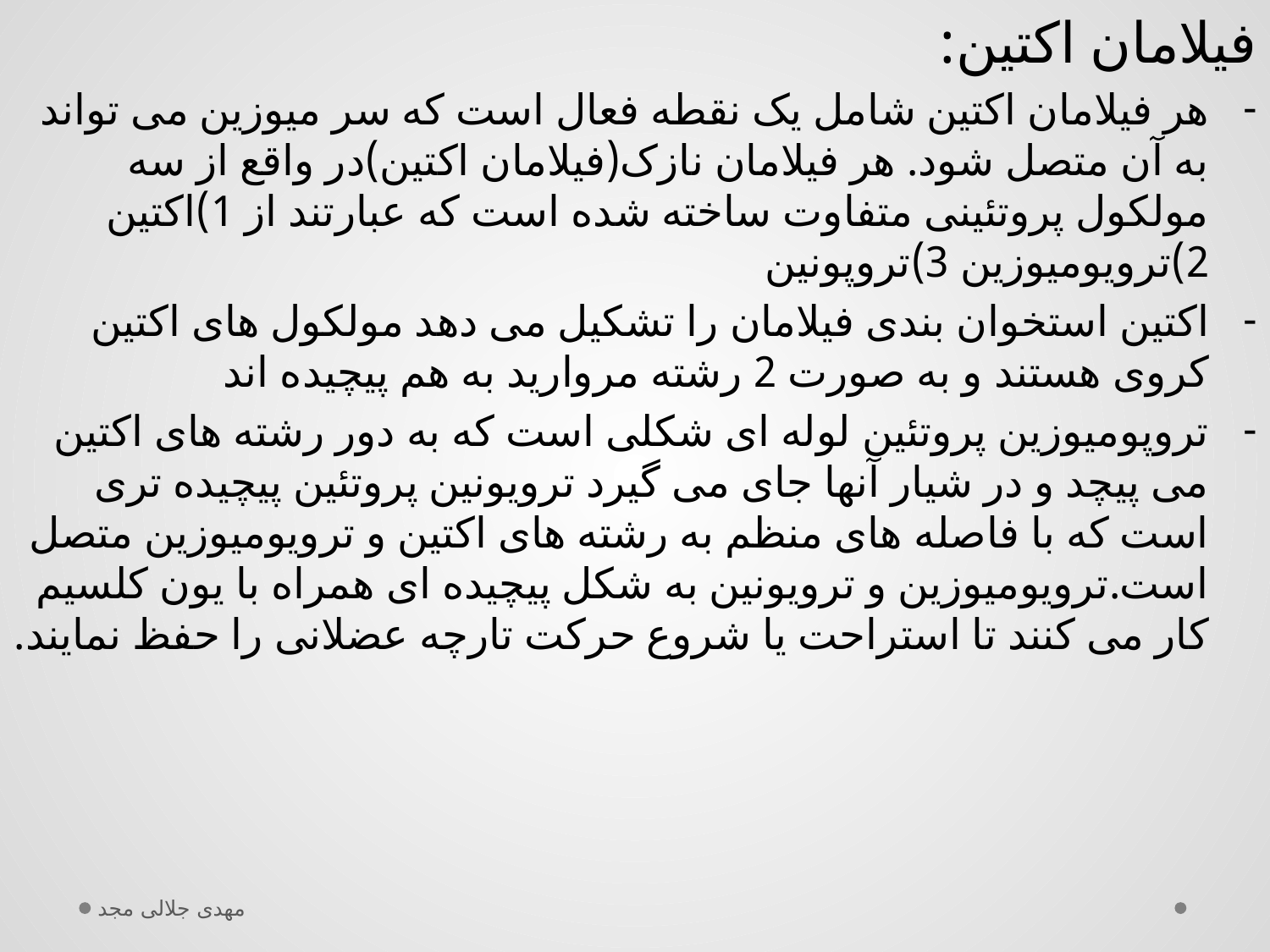

فیلامان اکتین:
هر فیلامان اکتین شامل یک نقطه فعال است که سر میوزین می تواند به آن متصل شود. هر فیلامان نازک(فیلامان اکتین)در واقع از سه مولکول پروتئینی متفاوت ساخته شده است که عبارتند از 1)اکتین 2)ترویومیوزین 3)تروپونین
اکتین استخوان بندی فیلامان را تشکیل می دهد مولکول های اکتین کروی هستند و به صورت 2 رشته مروارید به هم پیچیده اند
تروپومیوزین پروتئین لوله ای شکلی است که به دور رشته های اکتین می پیچد و در شیار آنها جای می گیرد ترویونین پروتئین پیچیده تری است که با فاصله های منظم به رشته های اکتین و ترویومیوزین متصل است.ترویومیوزین و ترویونین به شکل پیچیده ای همراه با یون کلسیم کار می کنند تا استراحت یا شروع حرکت تارچه عضلانی را حفظ نمایند.
مهدی جلالی مجد